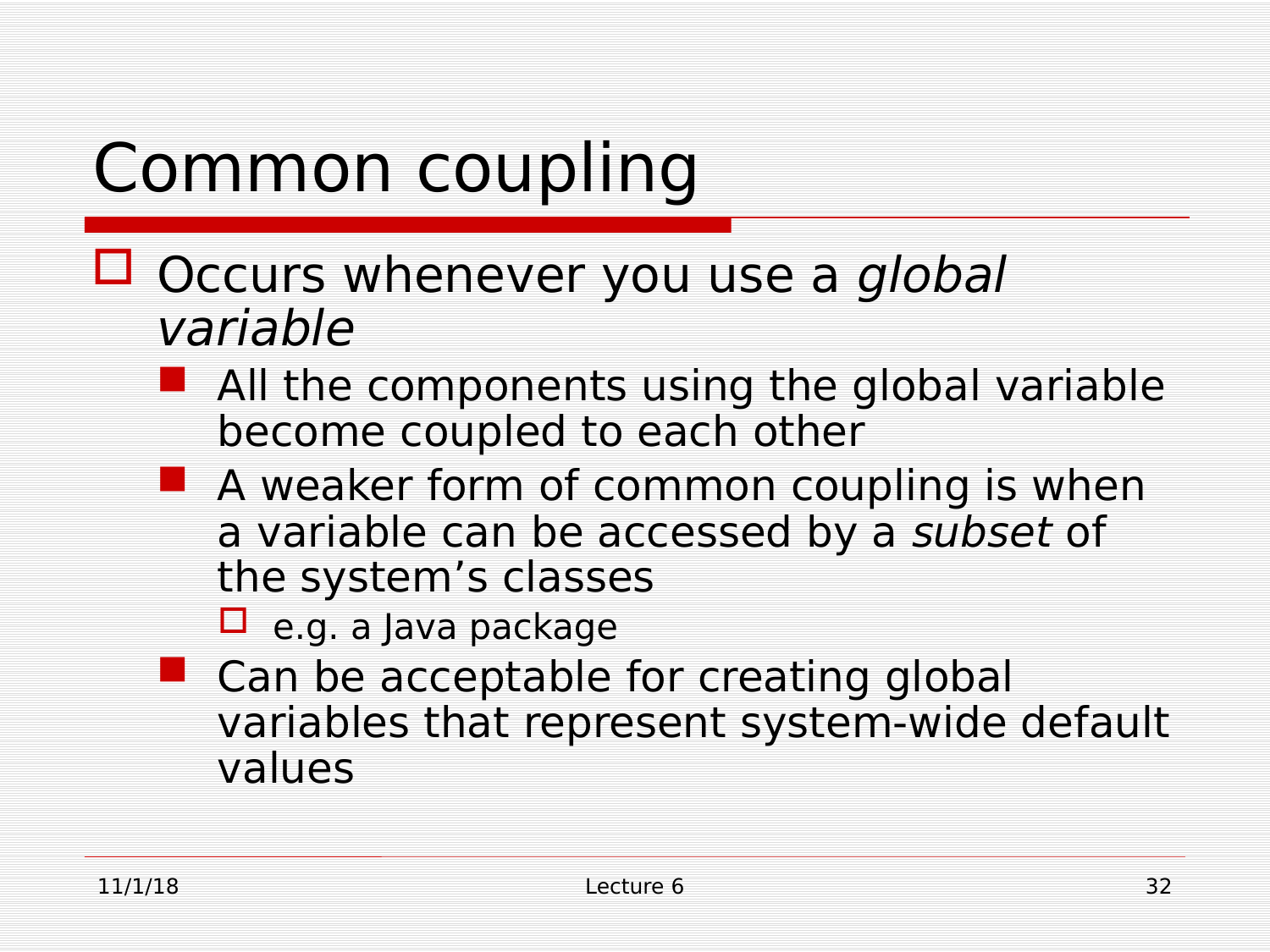

# Common coupling
Occurs whenever you use a global variable
All the components using the global variable become coupled to each other
A weaker form of common coupling is when a variable can be accessed by a subset of the system’s classes
e.g. a Java package
Can be acceptable for creating global variables that represent system-wide default values

11/1/18
Lecture 6
32